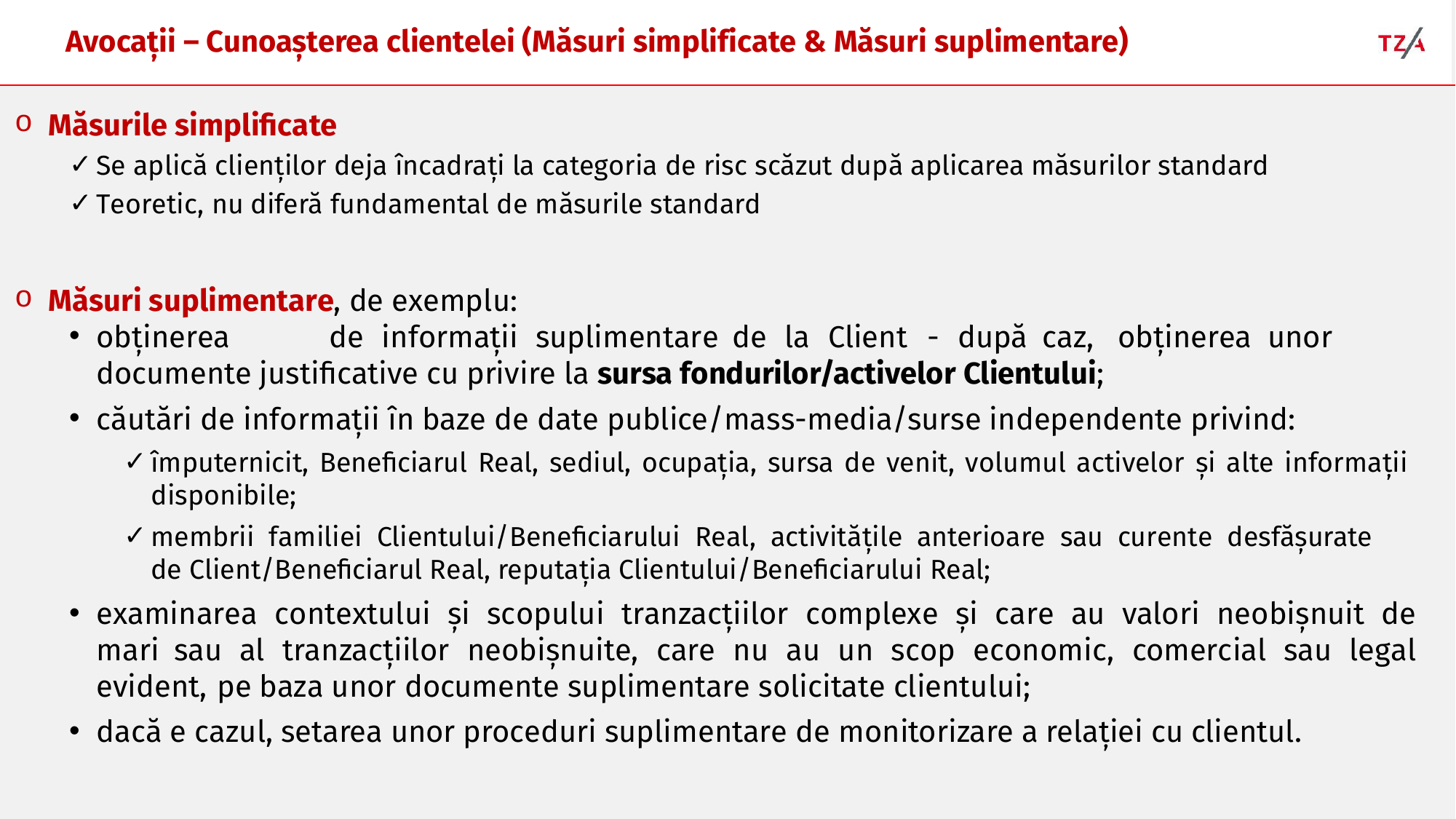

# Avocații – Cunoașterea clientelei (Măsuri simplificate & Măsuri suplimentare)

Măsurile simplificate
Se aplică clienților deja încadrați la categoria de risc scăzut după aplicarea măsurilor standard
Teoretic, nu diferă fundamental de măsurile standard

Măsuri suplimentare, de exemplu:
obținerea	de	informații	suplimentare	de	la	Client	-	după	caz,	obținerea	unor	documente justificative cu privire la sursa fondurilor/activelor Clientului;
căutări de informații în baze de date publice/mass-media/surse independente privind:
împuternicit, Beneficiarul Real, sediul, ocupația, sursa de venit, volumul activelor și alte informații
disponibile;
membrii  familiei  Clientului/Beneficiarului  Real,  activitățile  anterioare  sau  curente  desfășurate  de Client/Beneficiarul Real, reputația Clientului/Beneficiarului Real;
examinarea contextului și scopului tranzacțiilor complexe și care au valori neobișnuit de mari sau al tranzacțiilor neobișnuite, care nu au un scop economic, comercial sau legal evident, pe baza unor documente suplimentare solicitate clientului;
dacă e cazul, setarea unor proceduri suplimentare de monitorizare a relației cu clientul.